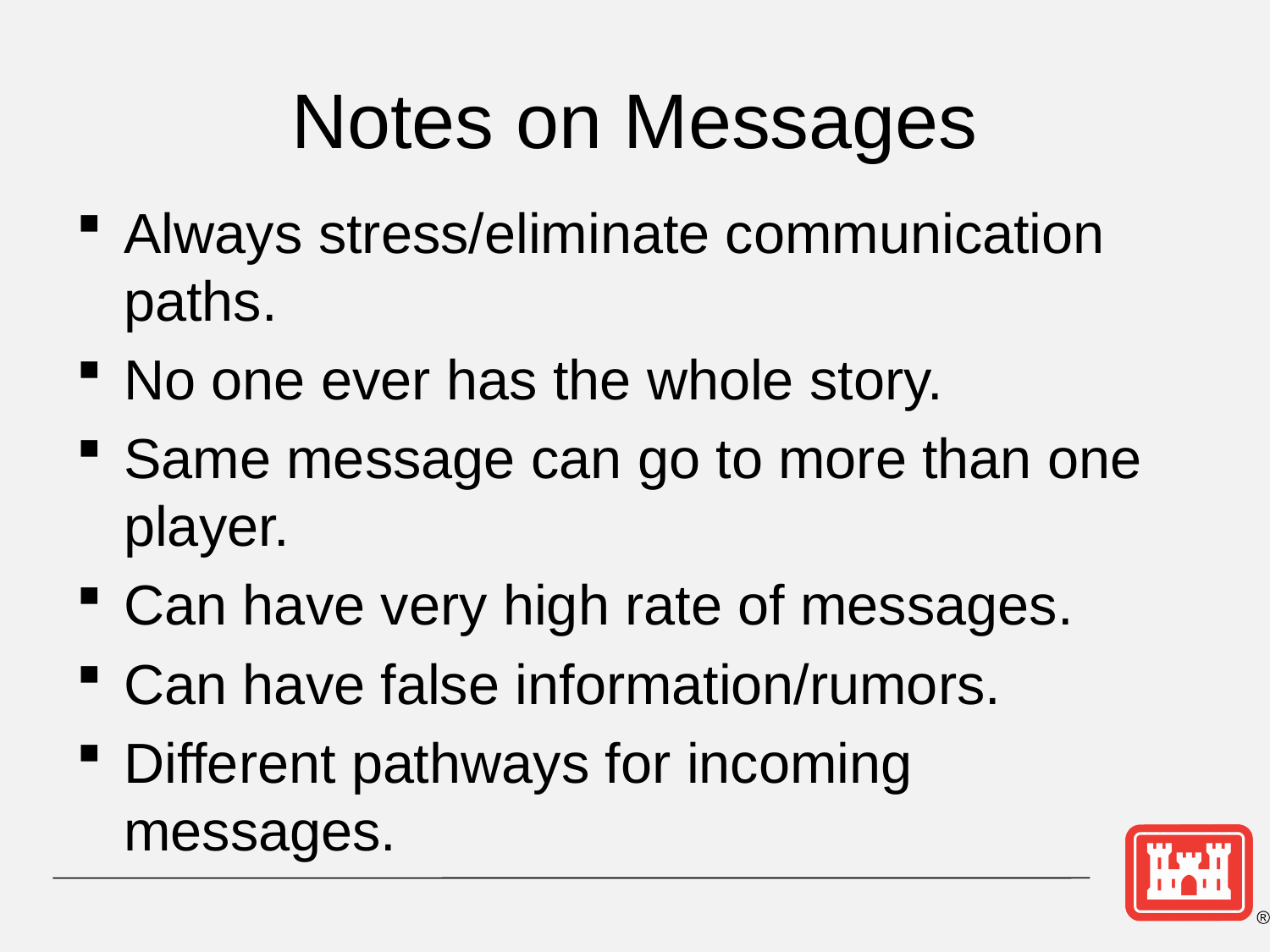

# Notes on Messages
Always stress/eliminate communication paths.
No one ever has the whole story.
Same message can go to more than one player.
Can have very high rate of messages.
Can have false information/rumors.
Different pathways for incoming messages.